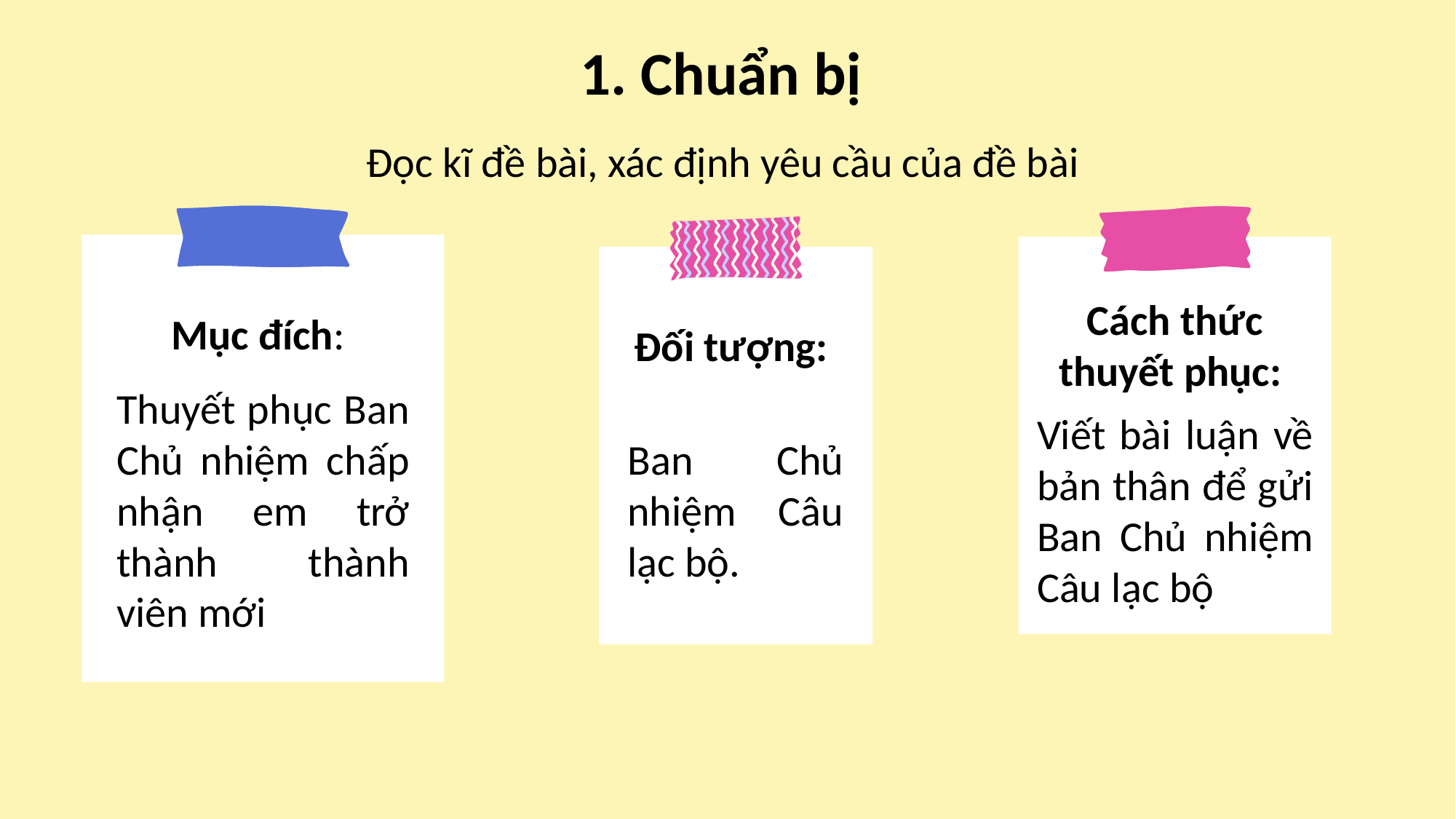

1. Chuẩn bị
Đọc kĩ đề bài, xác định yêu cầu của đề bài

Cách thức thuyết phục:
Mục đích:
Đối tượng:
Thuyết phục Ban Chủ nhiệm chấp nhận em trở thành thành viên mới
Viết bài luận về bản thân để gửi Ban Chủ nhiệm Câu lạc bộ
Ban Chủ nhiệm Câu lạc bộ.